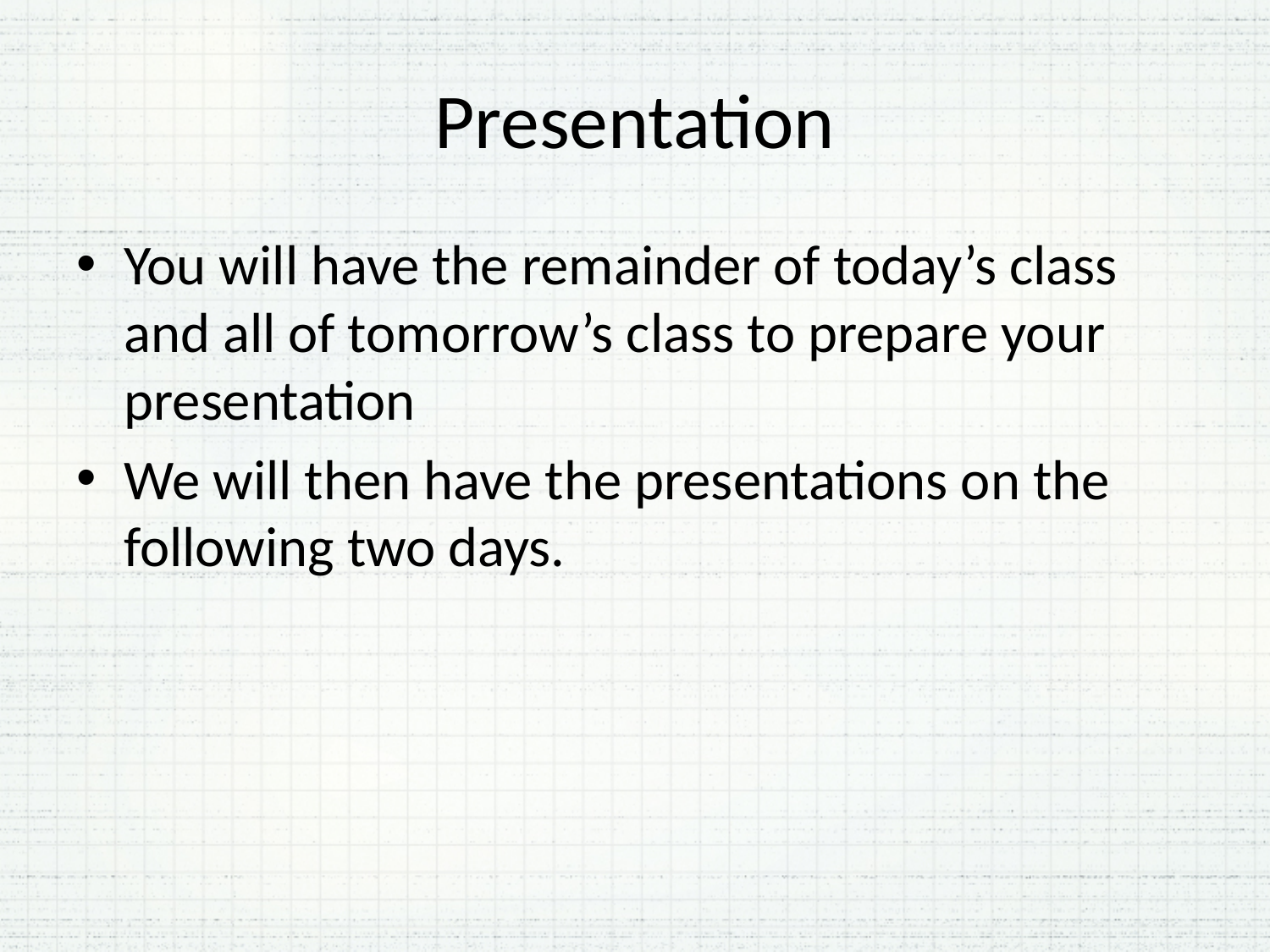

# Presentation
You will have the remainder of today’s class and all of tomorrow’s class to prepare your presentation
We will then have the presentations on the following two days.